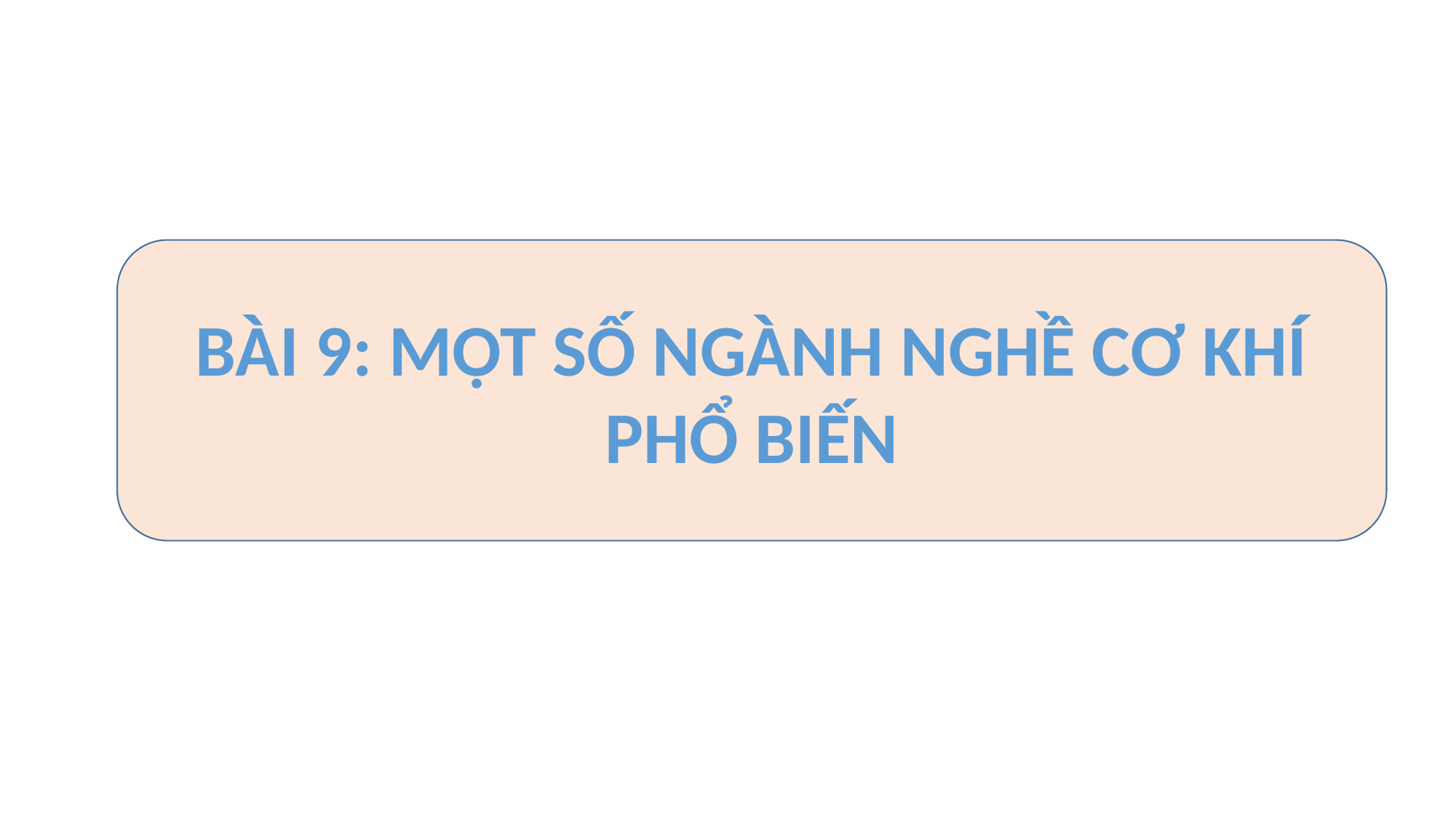

BÀI 9: MỘT SỐ NGÀNH NGHỀ CƠ KHÍ PHỔ BIẾN